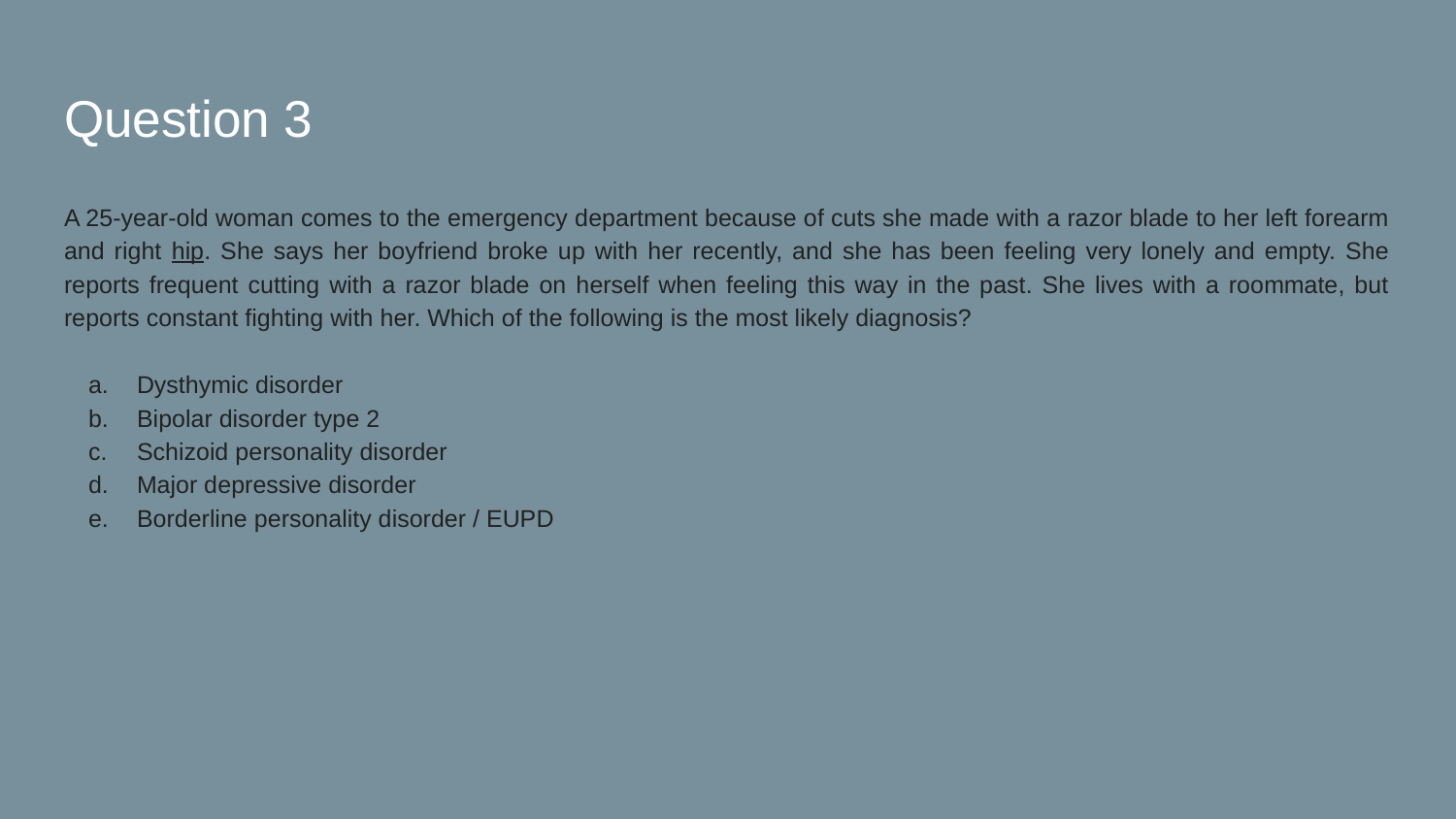

# Question 3
A 25-year-old woman comes to the emergency department because of cuts she made with a razor blade to her left forearm and right hip. She says her boyfriend broke up with her recently, and she has been feeling very lonely and empty. She reports frequent cutting with a razor blade on herself when feeling this way in the past. She lives with a roommate, but reports constant fighting with her. Which of the following is the most likely diagnosis?

Dysthymic disorder
Bipolar disorder type 2
Schizoid personality disorder
Major depressive disorder
Borderline personality disorder / EUPD